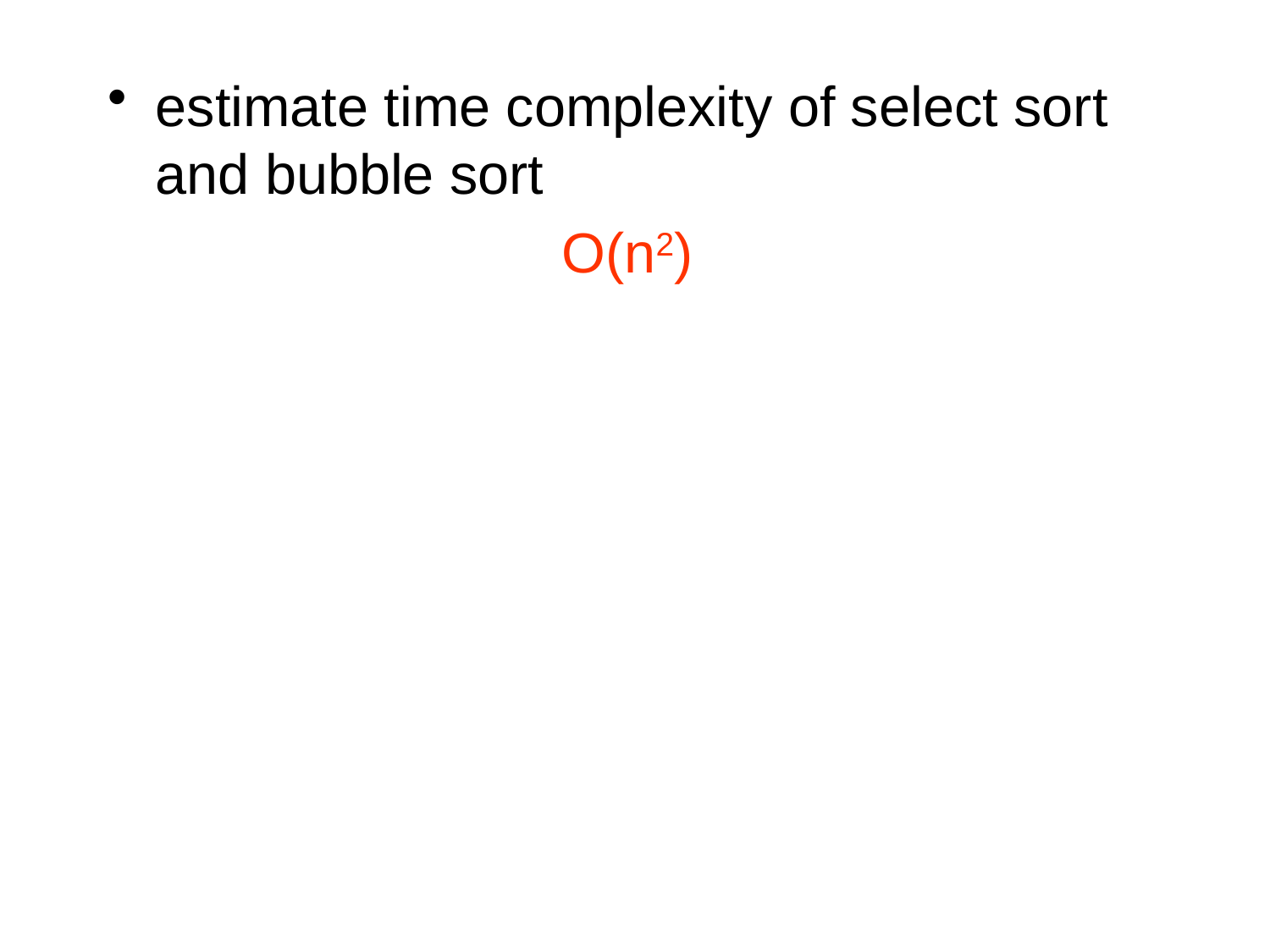

estimate time complexity of select sort and bubble sort
O(n2)